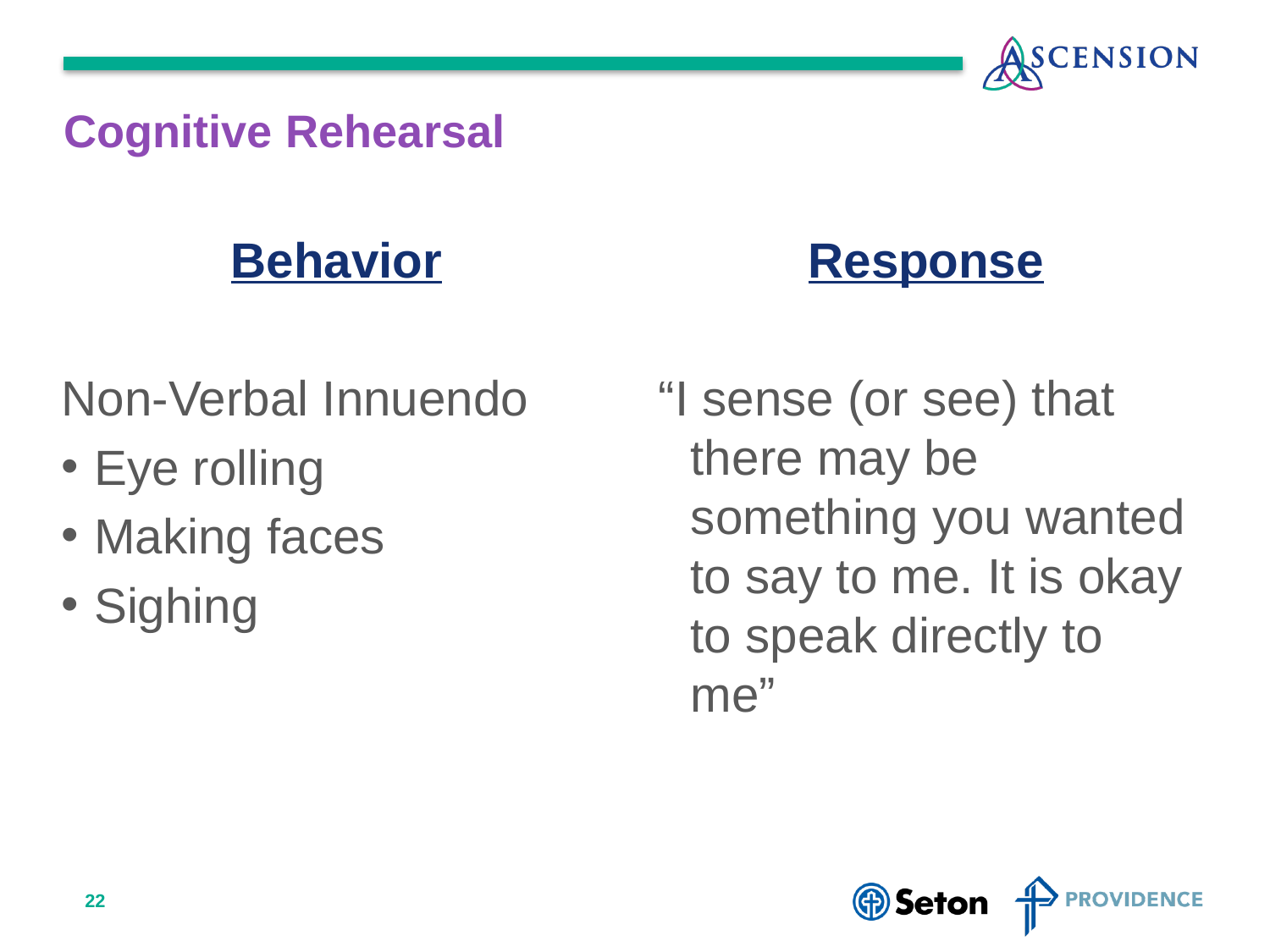

# Cognitive Rehearsal
Behavior

Non-Verbal Innuendo
Eye rolling
Making faces
Sighing

Response

“I sense (or see) that there may be something you wanted to say to me. It is okay to speak directly to me”

22